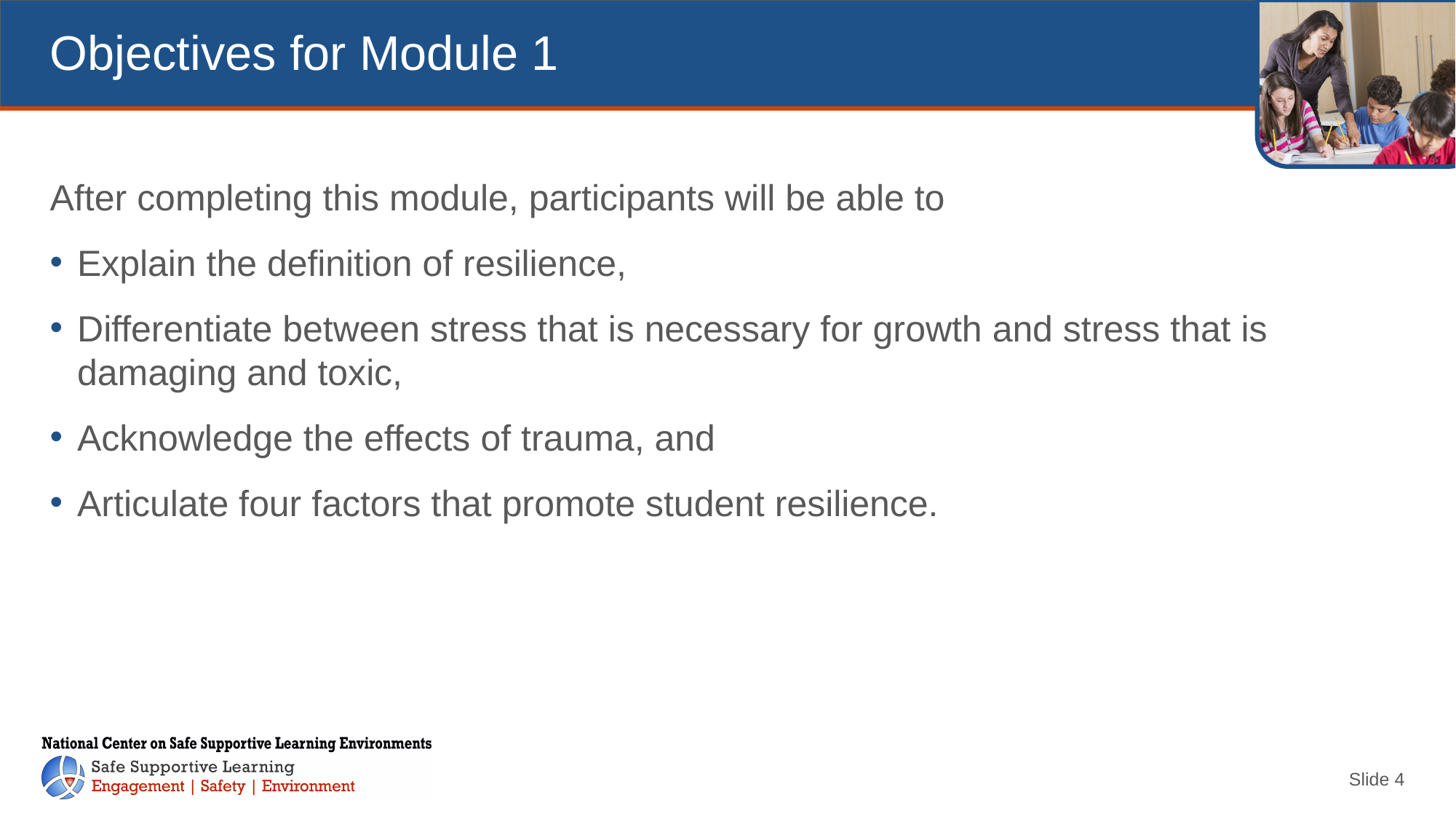

# Objectives for Module 1
After completing this module, participants will be able to
Explain the definition of resilience,
Differentiate between stress that is necessary for growth and stress that is damaging and toxic,
Acknowledge the effects of trauma, and
Articulate four factors that promote student resilience.